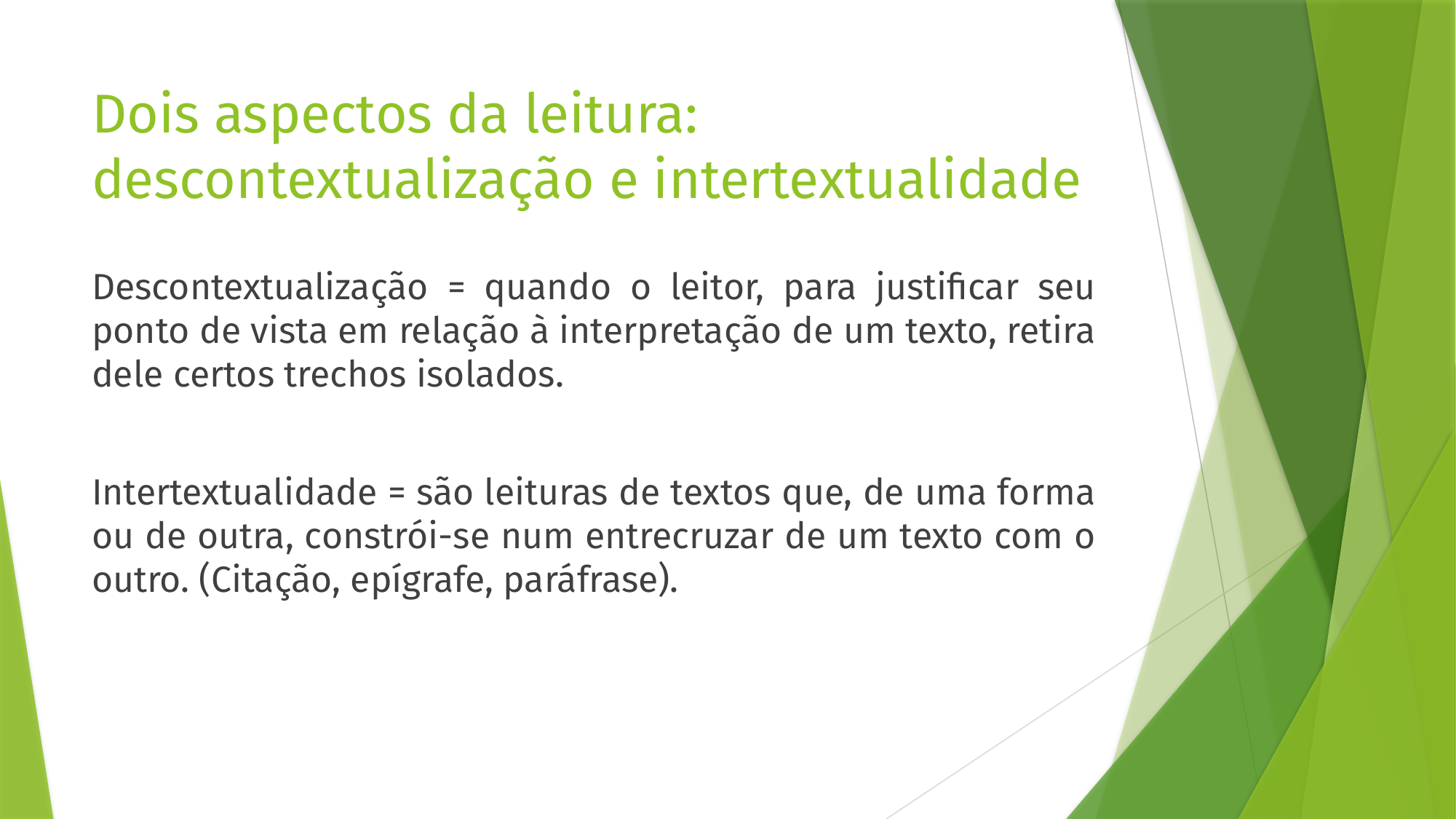

# Dois aspectos da leitura: descontextualização e intertextualidade
Descontextualização = quando o leitor, para justificar seu ponto de vista em relação à interpretação de um texto, retira dele certos trechos isolados.

Intertextualidade = são leituras de textos que, de uma forma ou de outra, constrói-se num entrecruzar de um texto com o outro. (Citação, epígrafe, paráfrase).